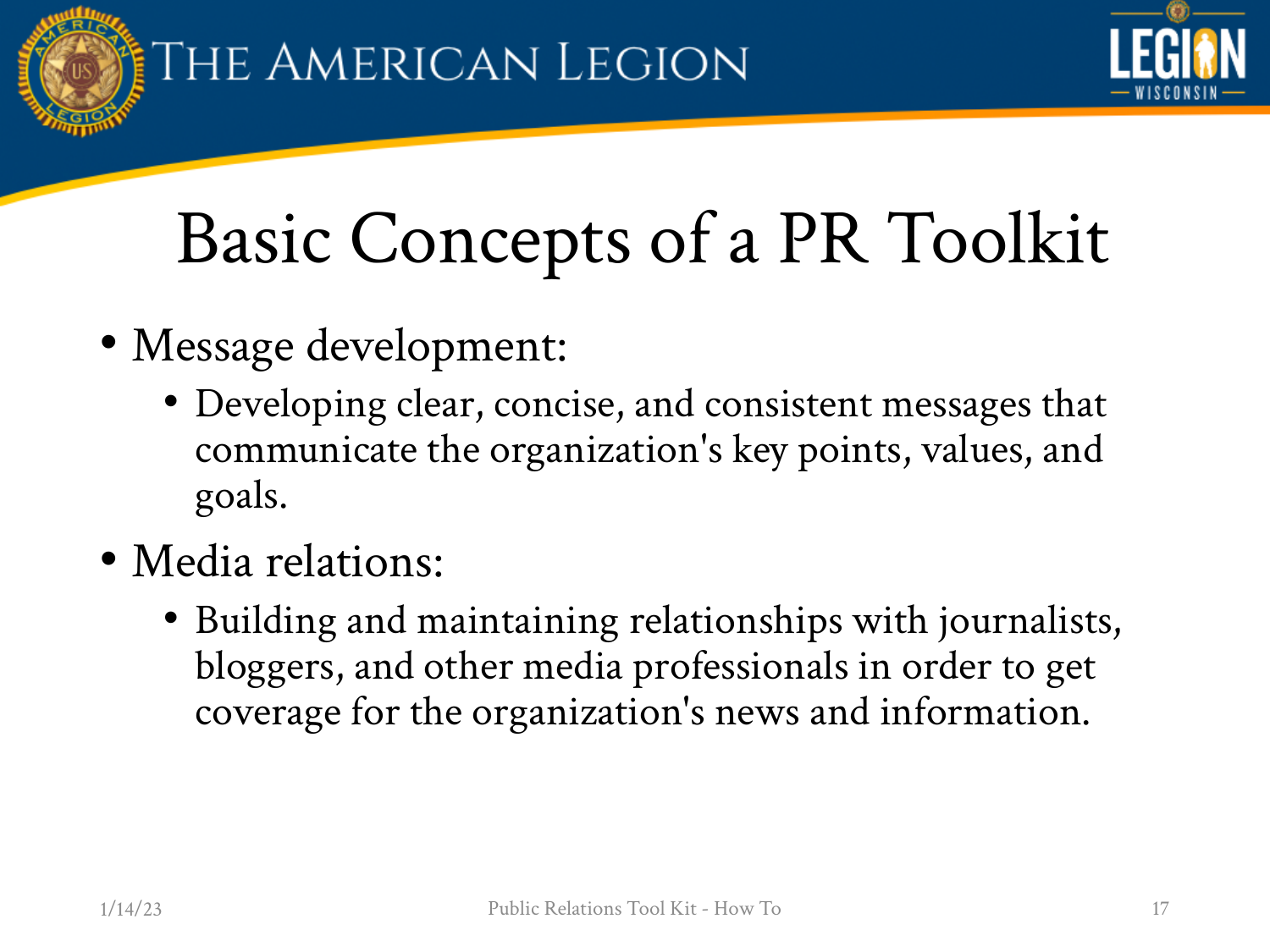

# Basic Concepts of a PR Toolkit
Message development:
Developing clear, concise, and consistent messages that communicate the organization's key points, values, and goals.
Media relations:
Building and maintaining relationships with journalists, bloggers, and other media professionals in order to get coverage for the organization's news and information.

1/14/23
Public Relations Tool Kit - How To
17